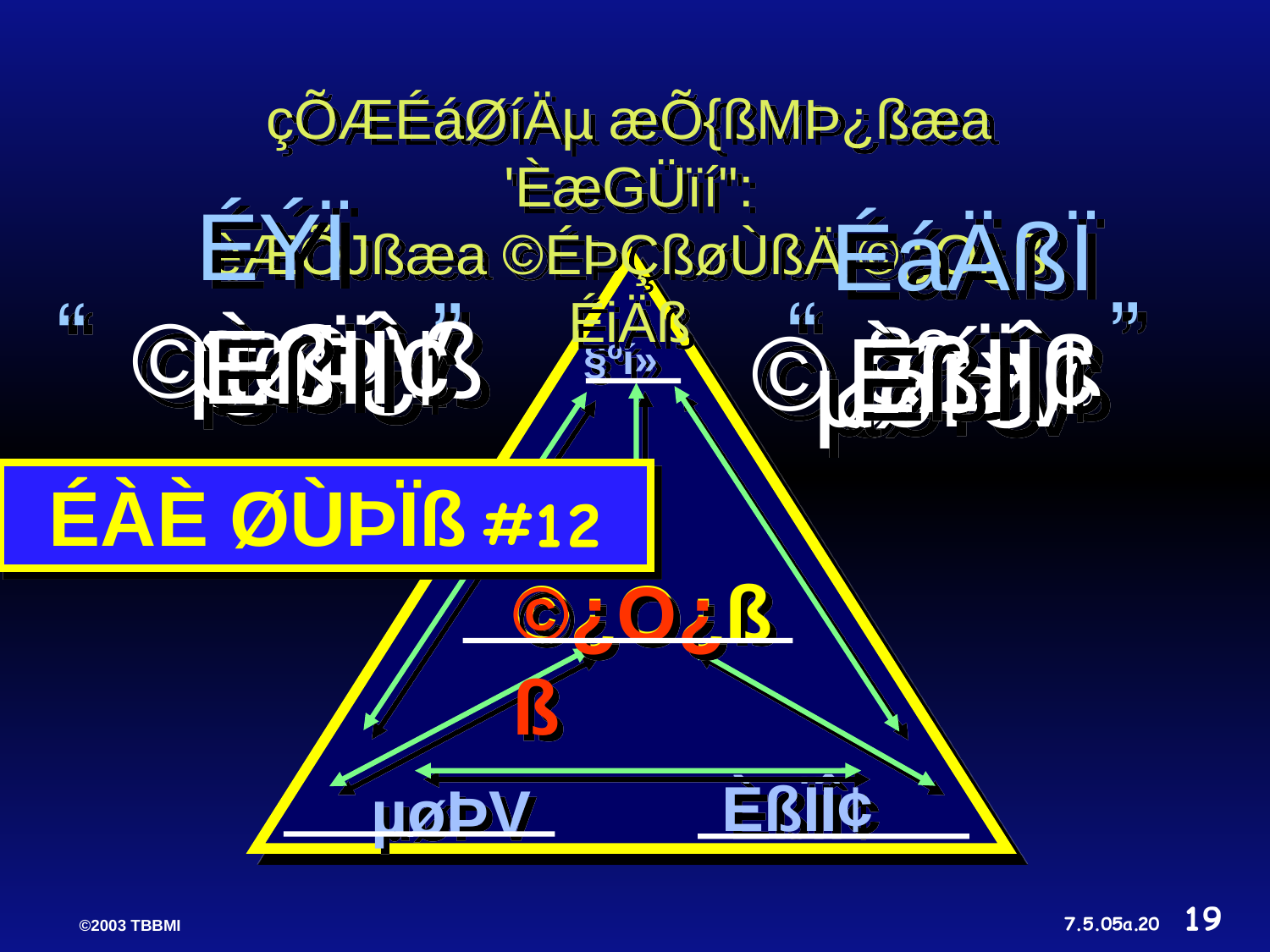

çÕÆÉáØíÄµ æÕ{ßMÞ¿ßæa 'ÈæGÜïí":
èÆÕJßæa ©ÉÞÇßøÙßÄ ©¿O¿ß ÉiÄß
ÉÝÏ
“             ”
ÉáÄßÏ
“           ”

©¿O¿ß
µøÞV
ÈßÏÎ¢
§ºí»
§ºí»
©¿O¿ß
ÈßÏÎ¢
µøÞV
§ºí»

ÉÀÈ ØÙÞÏß #12
©¿O¿ß
©¿O¿ß

ÈßÏÎ¢
µøÞV

19
20